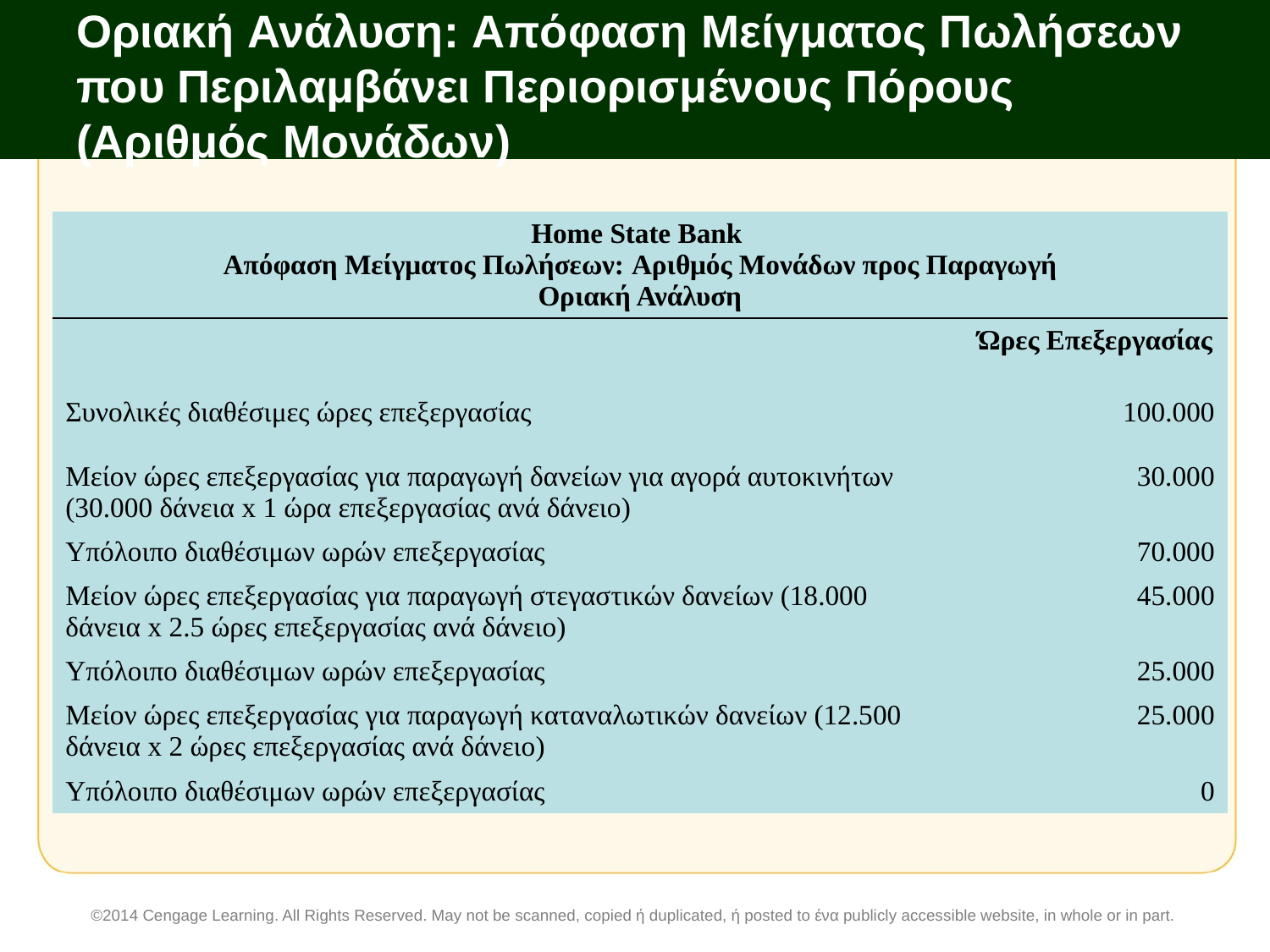

# Οριακή Ανάλυση: Απόφαση Μείγματος Πωλήσεων που Περιλαμβάνει Περιορισμένους Πόρους (Αριθμός Μονάδων)
| Home State Bank Απόφαση Μείγματος Πωλήσεων: Αριθμός Μονάδων προς Παραγωγή Οριακή Ανάλυση |  |  |  |
| --- | --- | --- | --- |
|  |  |  | Ώρες Επεξεργασίας |
| Συνολικές διαθέσιμες ώρες επεξεργασίας |  |  | 100.000 |
| Μείον ώρες επεξεργασίας για παραγωγή δανείων για αγορά αυτοκινήτων (30.000 δάνεια x 1 ώρα επεξεργασίας ανά δάνειο) |  |  | 30.000 |
| Υπόλοιπο διαθέσιμων ωρών επεξεργασίας |  |  | 70.000 |
| Μείον ώρες επεξεργασίας για παραγωγή στεγαστικών δανείων (18.000 δάνεια x 2.5 ώρες επεξεργασίας ανά δάνειο) |  |  | 45.000 |
| Υπόλοιπο διαθέσιμων ωρών επεξεργασίας |  |  | 25.000 |
| Μείον ώρες επεξεργασίας για παραγωγή καταναλωτικών δανείων (12.500 δάνεια x 2 ώρες επεξεργασίας ανά δάνειο) |  |  | 25.000 |
| Υπόλοιπο διαθέσιμων ωρών επεξεργασίας |  |  | 0 |
©2014 Cengage Learning. All Rights Reserved. May not be scanned, copied ή duplicated, ή posted to ένα publicly accessible website, in whole or in part.